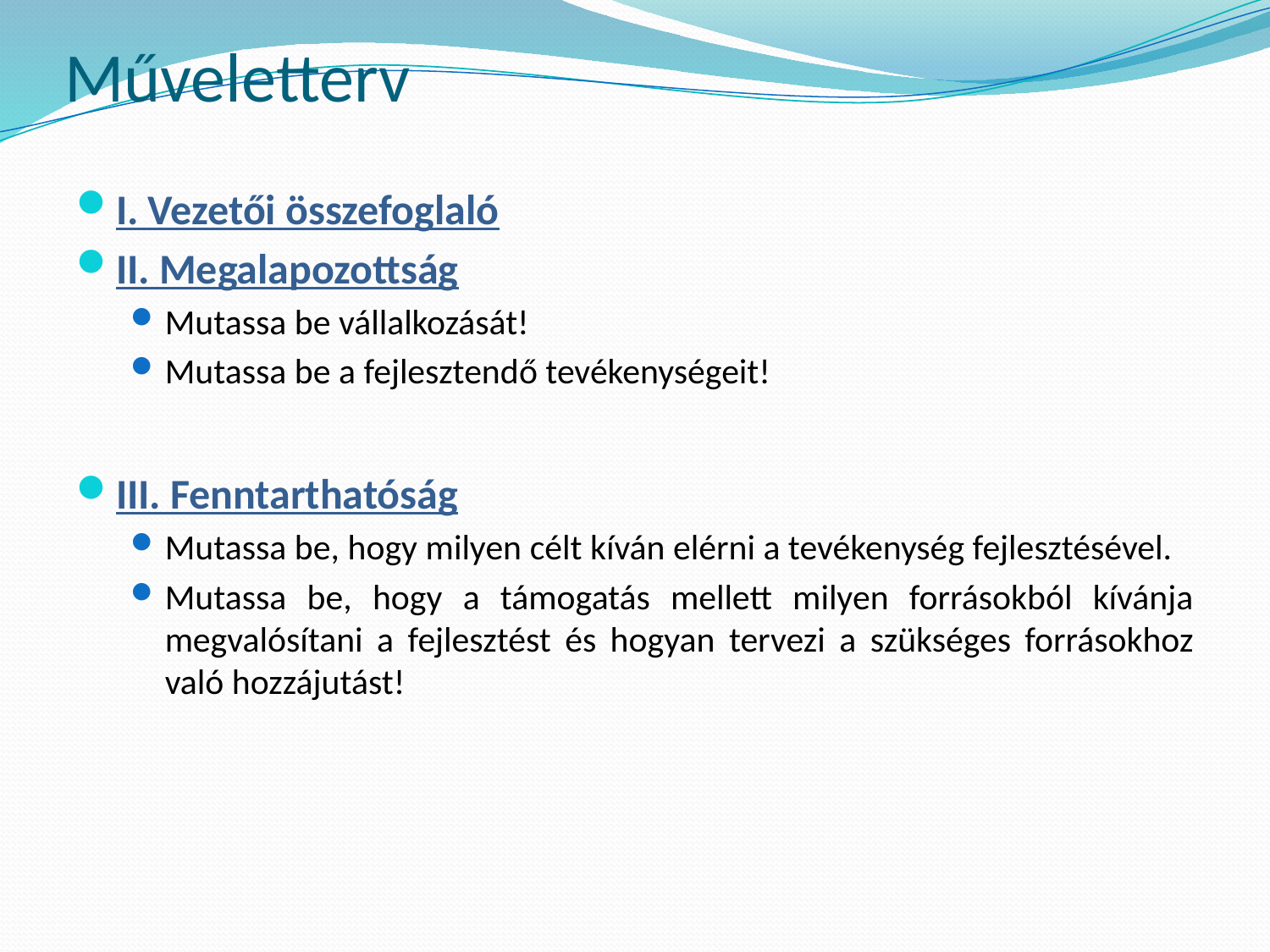

# Műveletterv
I. Vezetői összefoglaló
II. Megalapozottság
Mutassa be vállalkozását!
Mutassa be a fejlesztendő tevékenységeit!

III. Fenntarthatóság
Mutassa be, hogy milyen célt kíván elérni a tevékenység fejlesztésével.
Mutassa be, hogy a támogatás mellett milyen forrásokból kívánja megvalósítani a fejlesztést és hogyan tervezi a szükséges forrásokhoz való hozzájutást!